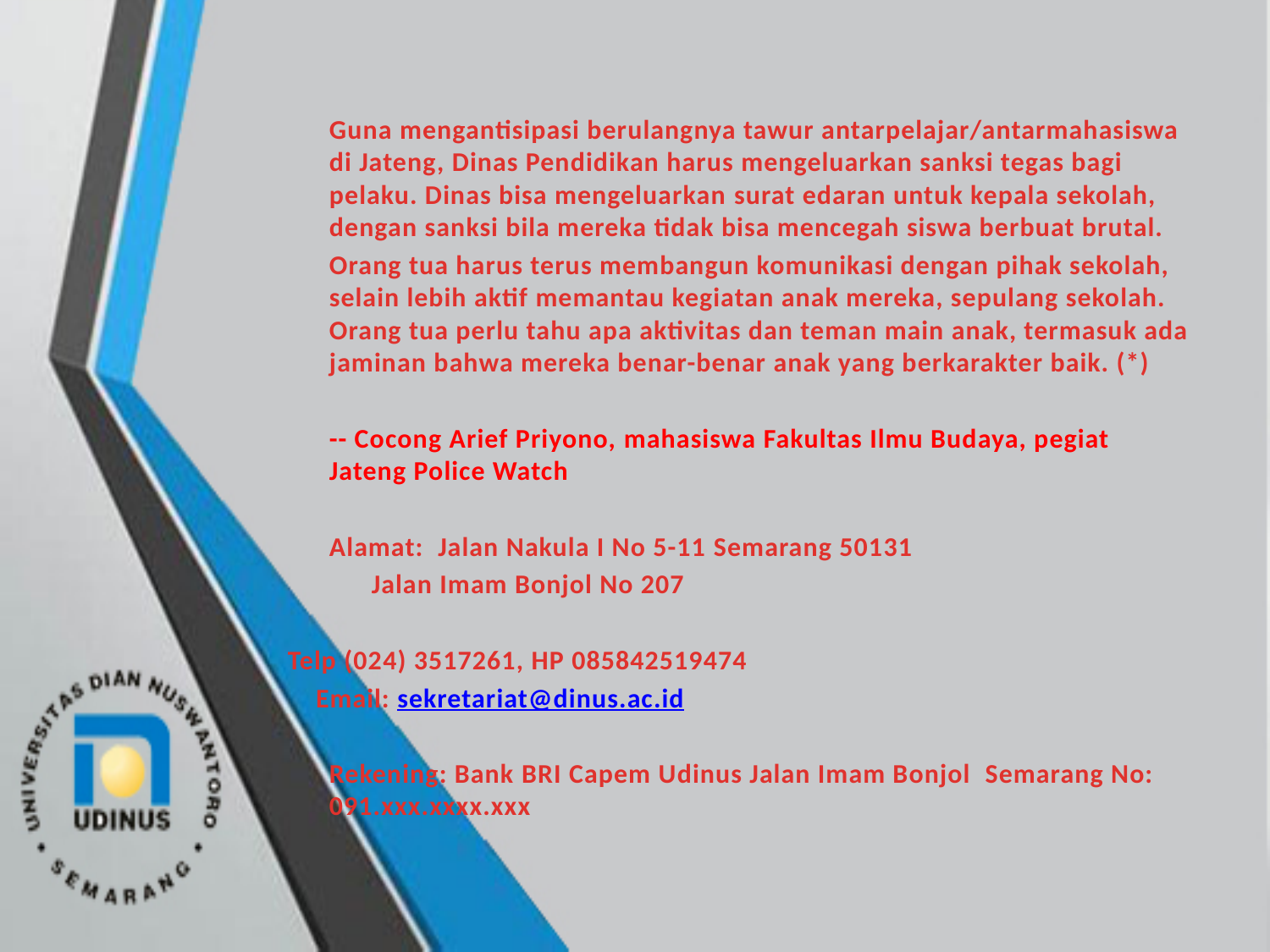

Guna mengantisipasi berulangnya tawur antarpelajar/antarmahasiswa di Jateng, Dinas Pendidikan harus mengeluarkan sanksi tegas bagi pelaku. Dinas bisa mengeluarkan surat edaran untuk kepala sekolah, dengan sanksi bila mereka tidak bisa mencegah siswa berbuat brutal.
	Orang tua harus terus membangun komunikasi dengan pihak sekolah, selain lebih aktif memantau kegiatan anak mereka, sepulang sekolah. Orang tua perlu tahu apa aktivitas dan teman main anak, termasuk ada jaminan bahwa mereka benar-benar anak yang berkarakter baik. (*)

	-- Cocong Arief Priyono, mahasiswa Fakultas Ilmu Budaya, pegiat Jateng Police Watch

	Alamat:  Jalan Nakula I No 5-11 Semarang 50131
		      Jalan Imam Bonjol No 207

Telp (024) 3517261, HP 085842519474
    Email: sekretariat@dinus.ac.id

	Rekening: Bank BRI Capem Udinus Jalan Imam Bonjol  Semarang No: 091.xxx.xxxx.xxx